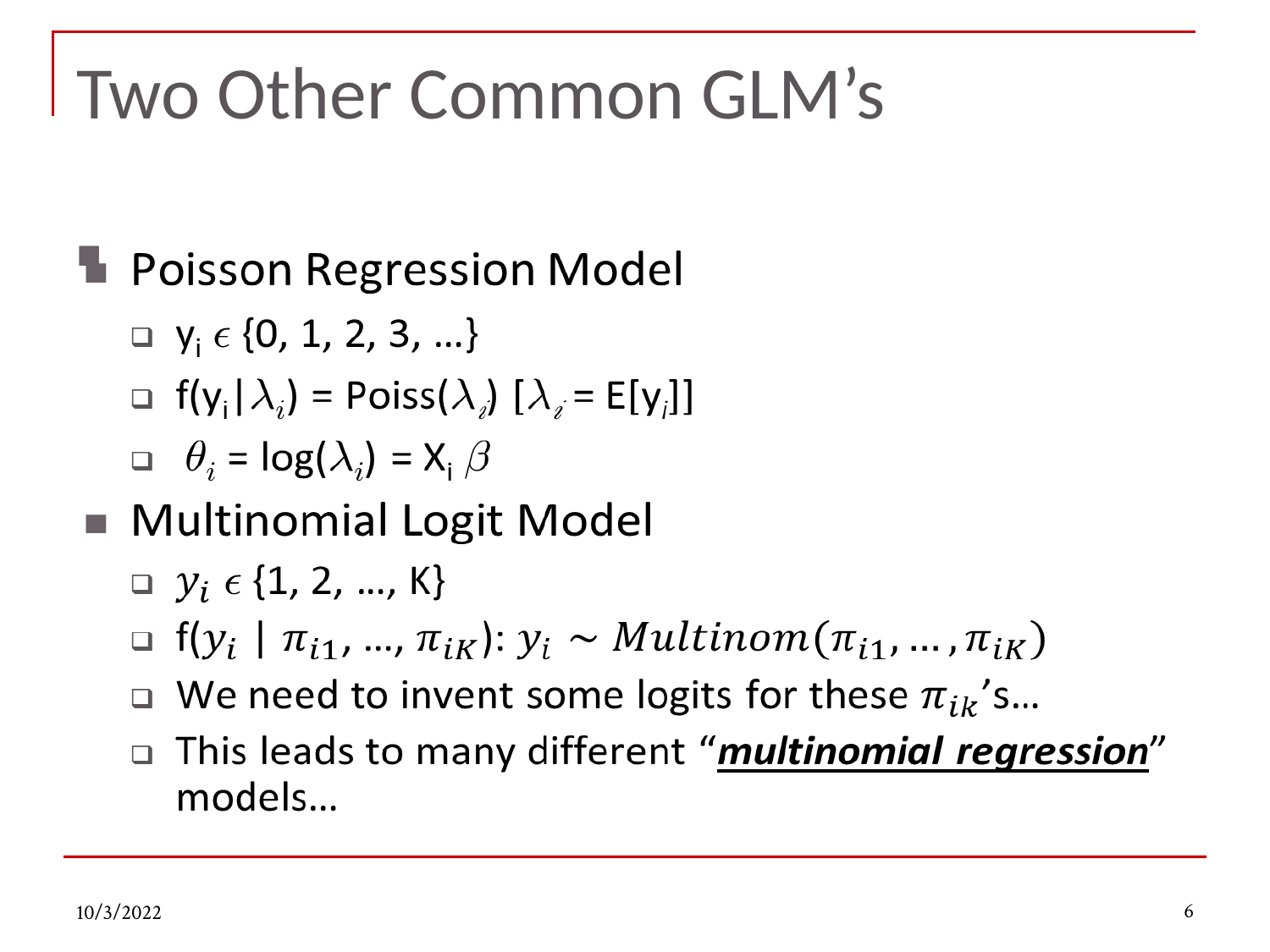

# Two Other Common GLM’s

10/3/2022
6